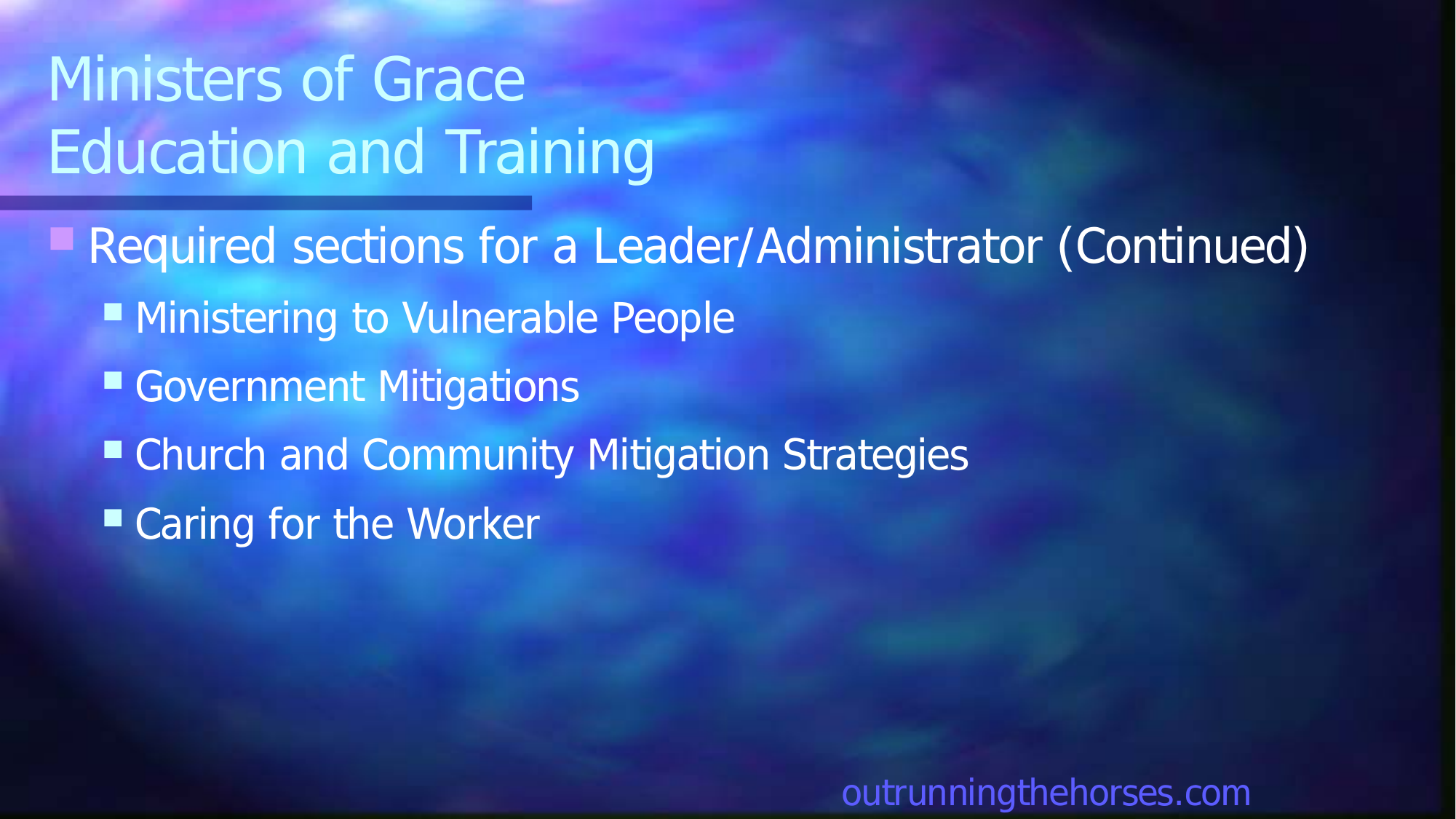

# Ministers of Grace Education and Training
Required sections for a Leader/Administrator (Continued)
Ministering to Vulnerable People
Government Mitigations
Church and Community Mitigation Strategies
Caring for the Worker

outrunningthehorses.com